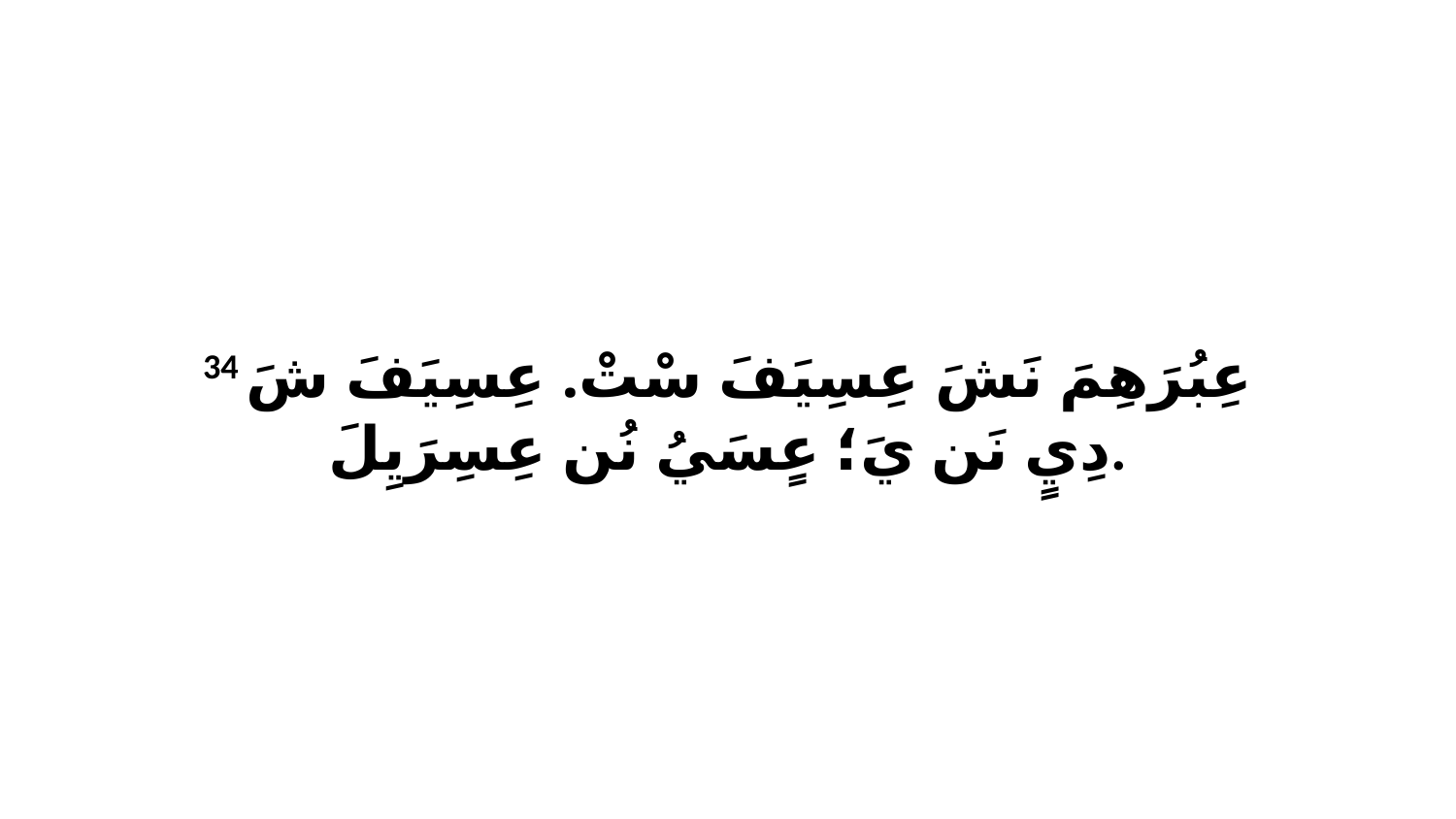

34 عِبُرَهِمَ نَشَ عِسِيَفَ سْتْ. عِسِيَفَ شَ دِيٍ نَن يَ؛ عٍسَيُ نُن عِسِرَيِلَ.